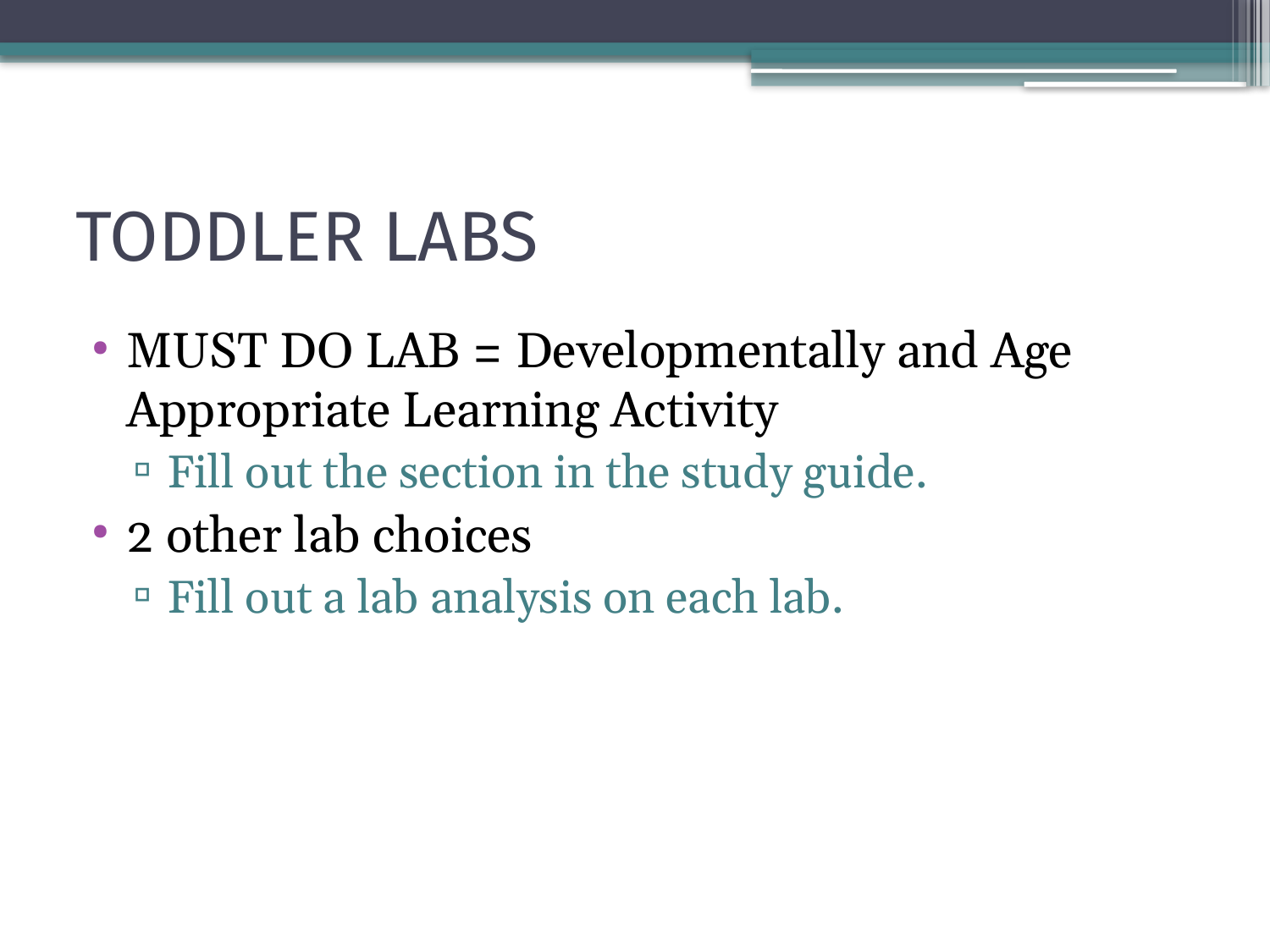

# TODDLER LABS
MUST DO LAB = Developmentally and Age Appropriate Learning Activity
Fill out the section in the study guide.
2 other lab choices
Fill out a lab analysis on each lab.